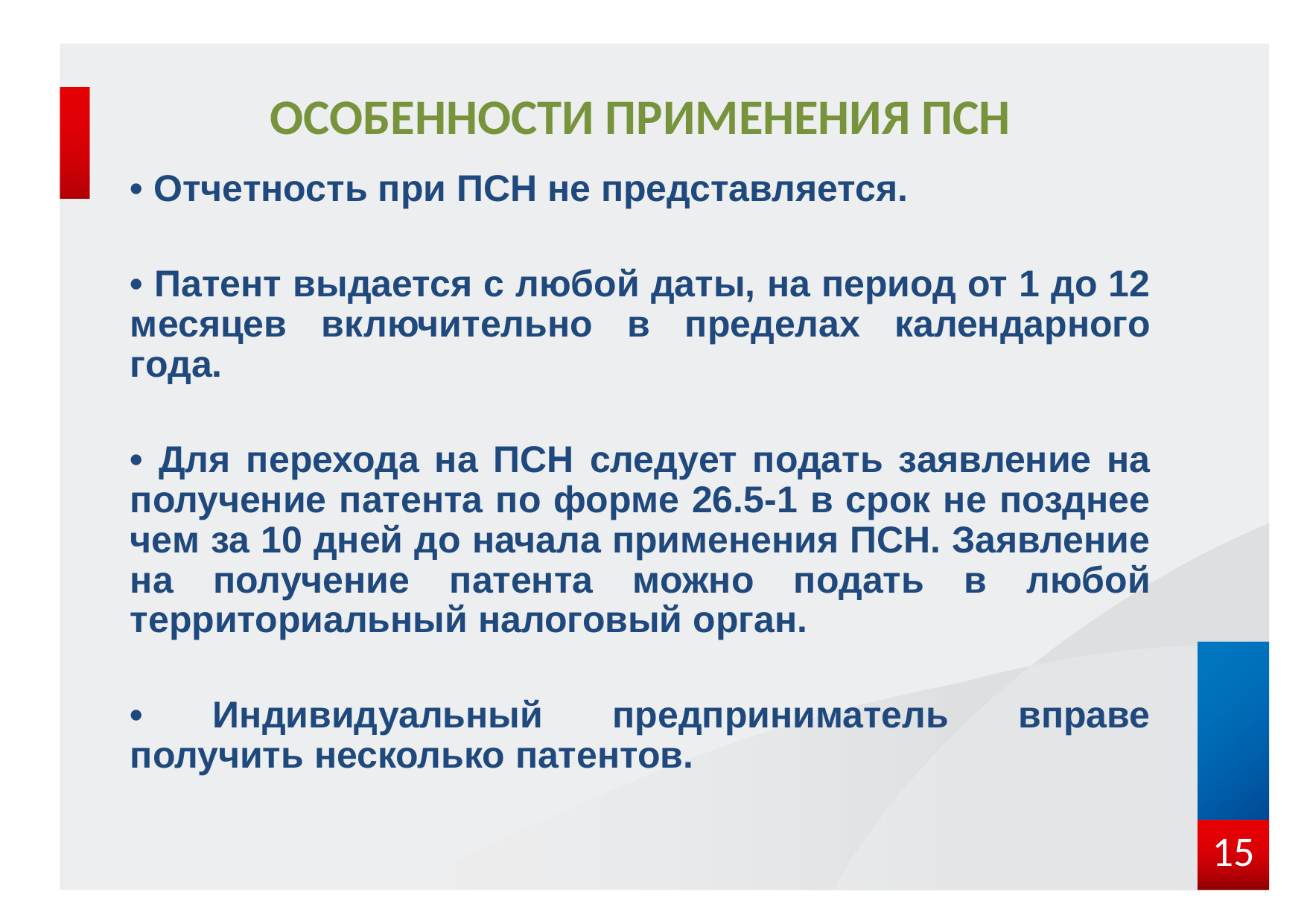

# ОСОБЕННОСТИ ПРИМЕНЕНИЯ псн
• Отчетность при ПСН не представляется.

• Патент выдается с любой даты, на период от 1 до 12 месяцев включительно в пределах календарного года.

• Для перехода на ПСН следует подать заявление на получение патента по форме 26.5-1 в срок не позднее чем за 10 дней до начала применения ПСН. Заявление на получение патента можно подать в любой территориальный налоговый орган.

• Индивидуальный предприниматель вправе получить несколько патентов.

15